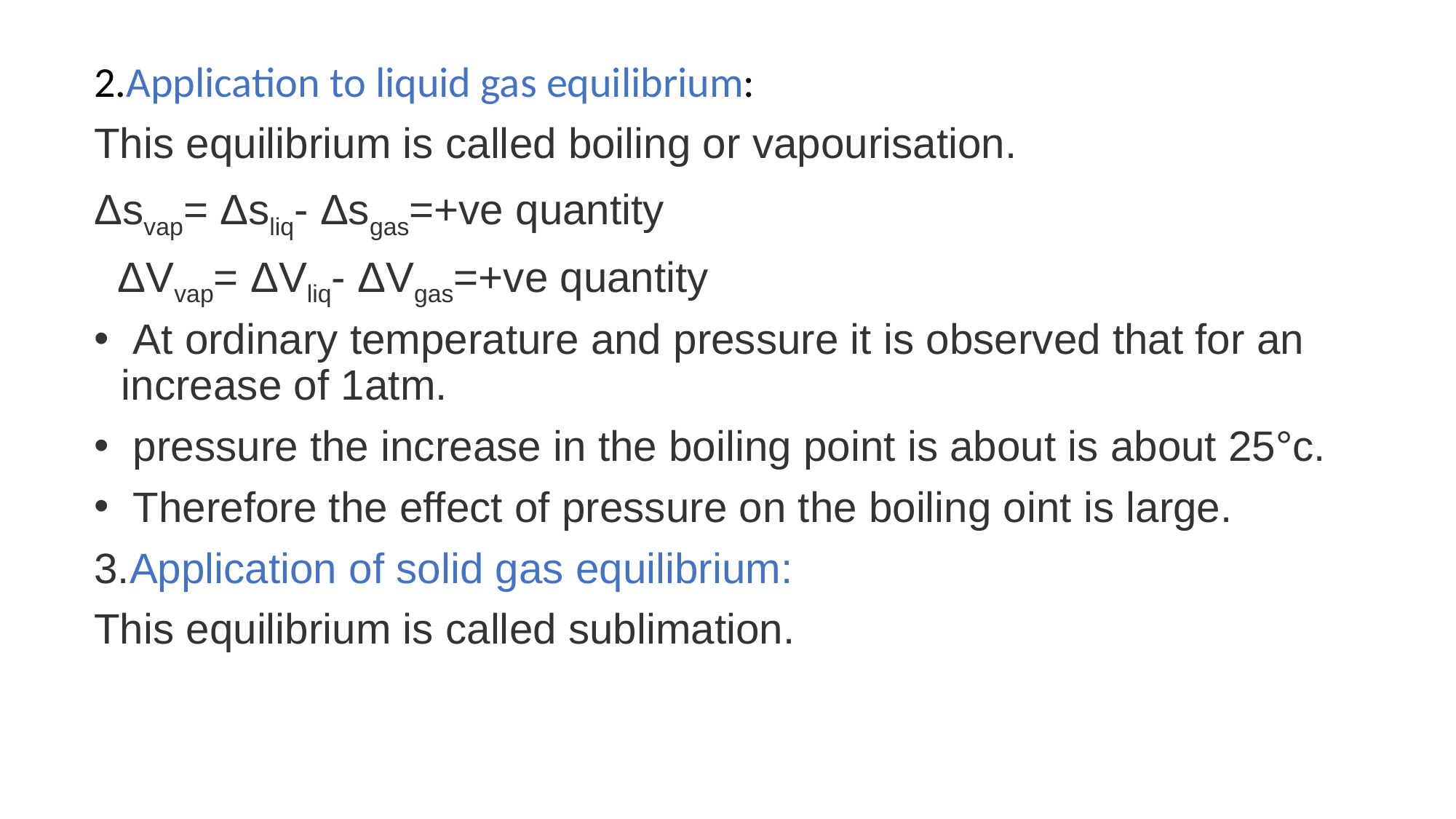

2.Application to liquid gas equilibrium:
This equilibrium is called boiling or vapourisation.
Δsvap= Δsliq- Δsgas=+ve quantity
  ΔVvap= ΔVliq- ΔVgas=+ve quantity
 At ordinary temperature and pressure it is observed that for an increase of 1atm.
 pressure the increase in the boiling point is about is about 25°c.
 Therefore the effect of pressure on the boiling oint is large.
3.Application of solid gas equilibrium:
This equilibrium is called sublimation.